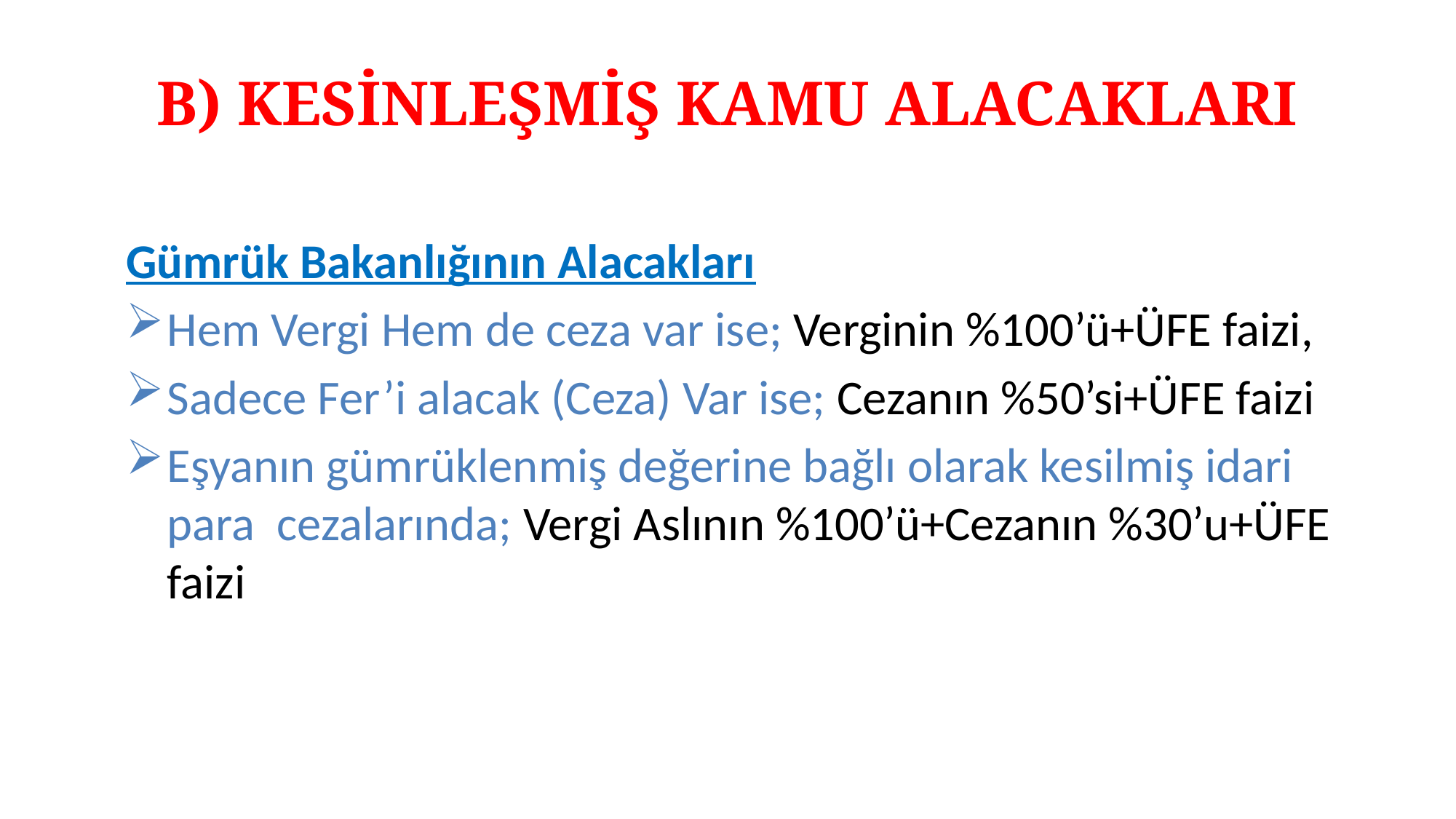

# B) KESİNLEŞMİŞ KAMU ALACAKLARI
Gümrük Bakanlığının Alacakları
Hem Vergi Hem de ceza var ise; Verginin %100’ü+ÜFE faizi,
Sadece Fer’i alacak (Ceza) Var ise; Cezanın %50’si+ÜFE faizi
Eşyanın gümrüklenmiş değerine bağlı olarak kesilmiş idari para  cezalarında; Vergi Aslının %100’ü+Cezanın %30’u+ÜFE faizi